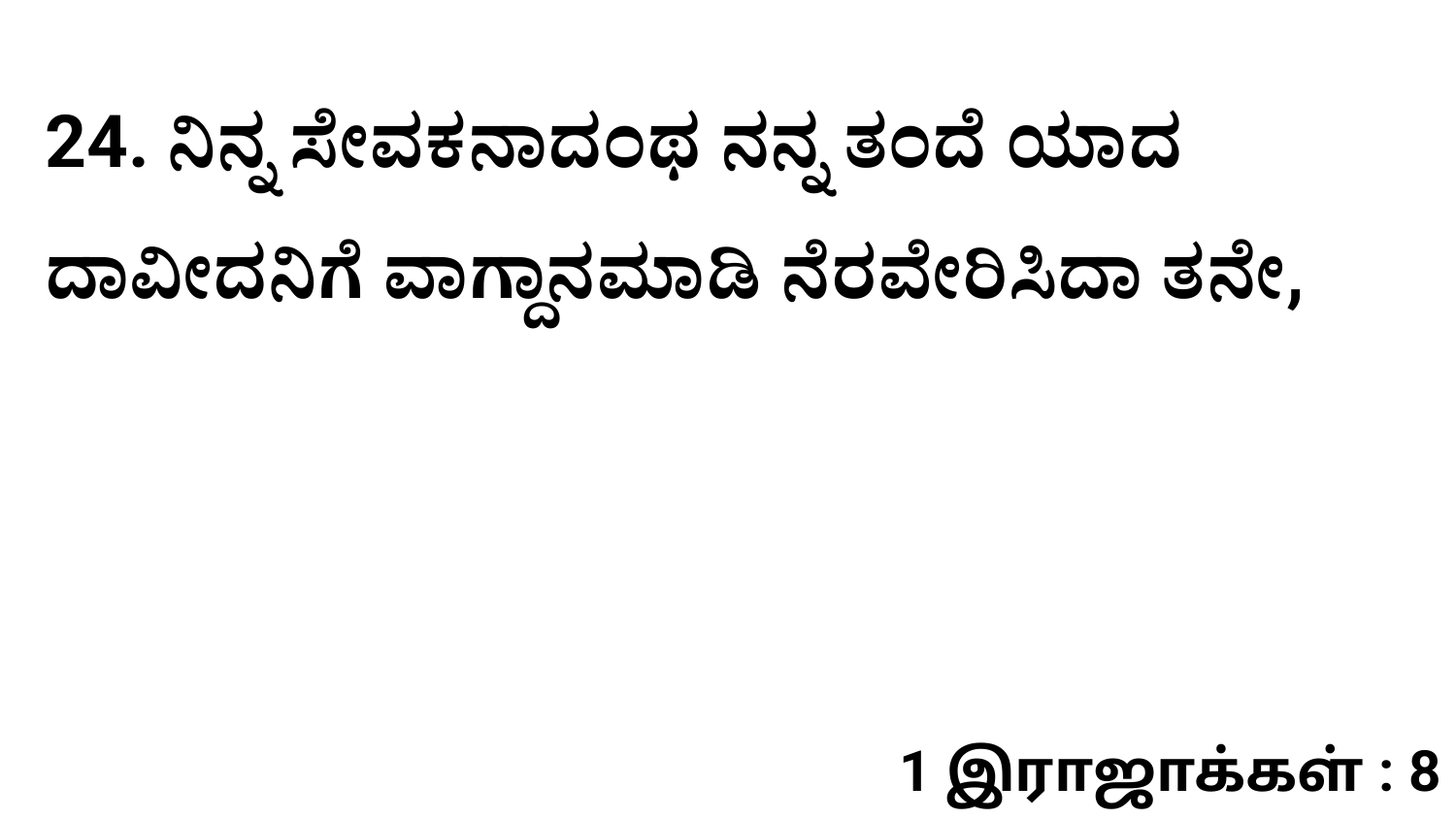

24. ನಿನ್ನ ಸೇವಕನಾದಂಥ ನನ್ನ ತಂದೆ ಯಾದ ದಾವೀದನಿಗೆ ವಾಗ್ದಾನಮಾಡಿ ನೆರವೇರಿಸಿದಾ ತನೇ,
1 இராஜாக்கள் : 8